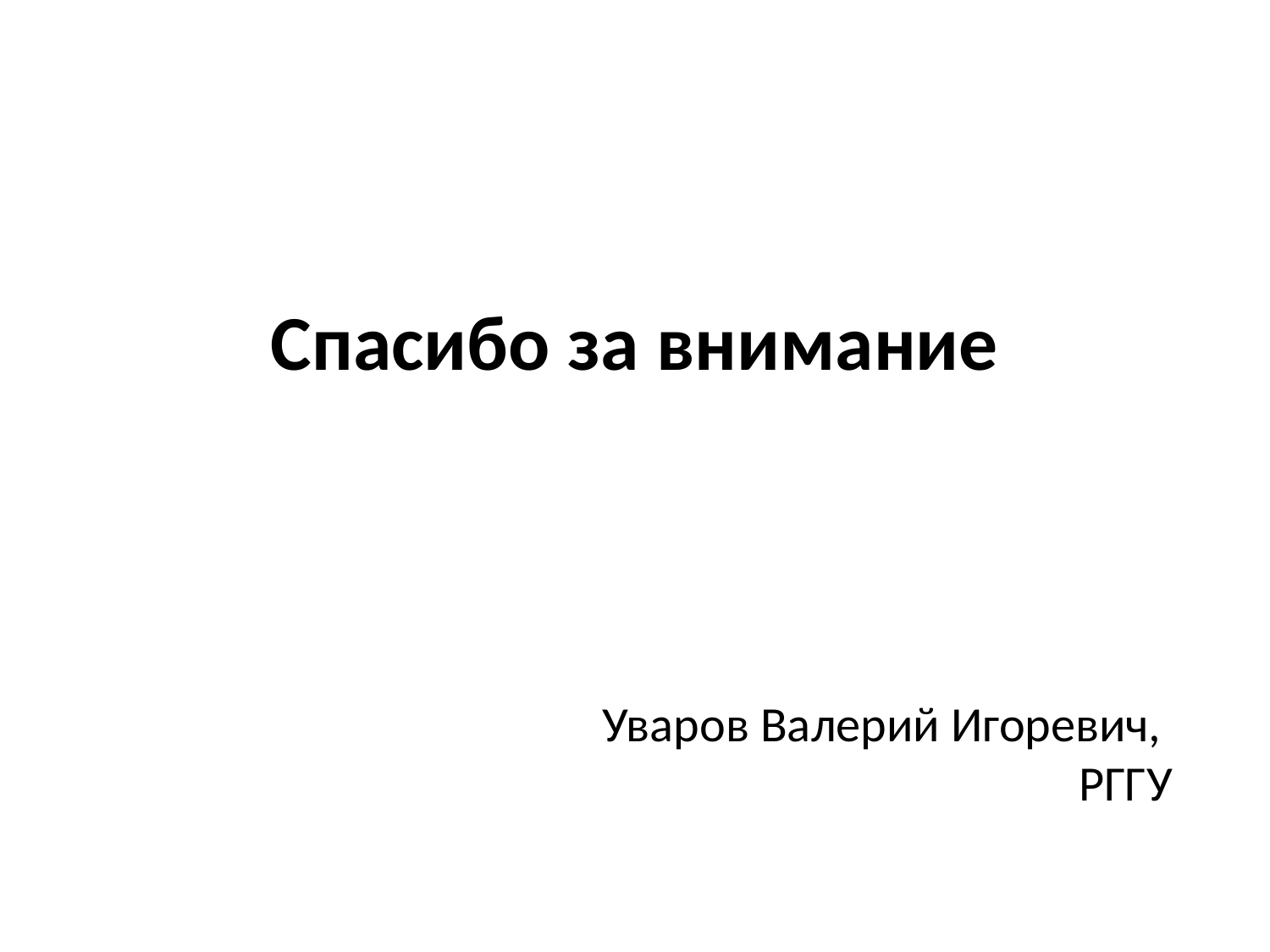

# Спасибо за внимание
Уваров Валерий Игоревич,
РГГУ